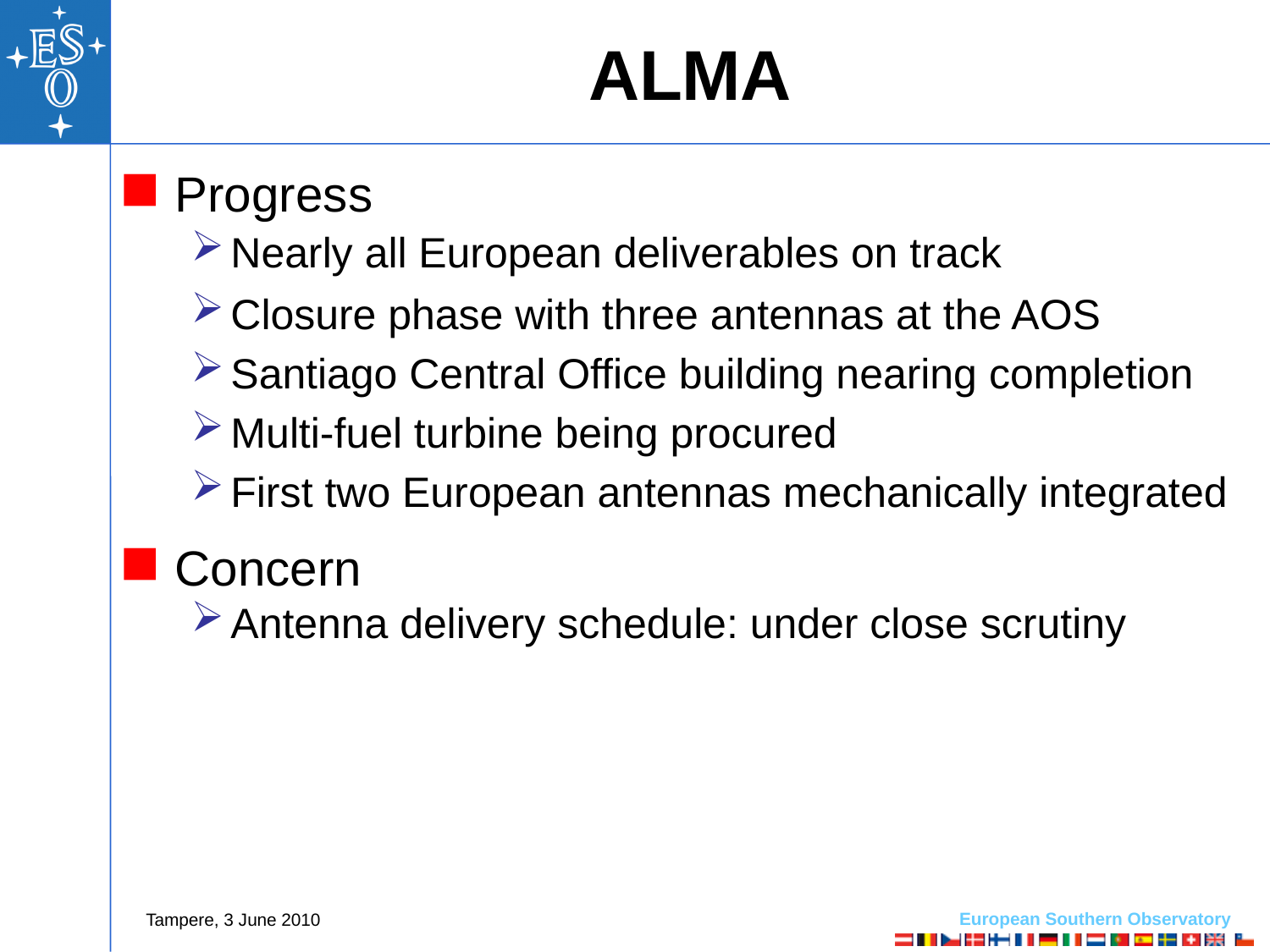

# ALMA
Progress
Nearly all European deliverables on track
Closure phase with three antennas at the AOS
Santiago Central Office building nearing completion
Multi-fuel turbine being procured
First two European antennas mechanically integrated
Concern
Antenna delivery schedule: under close scrutiny